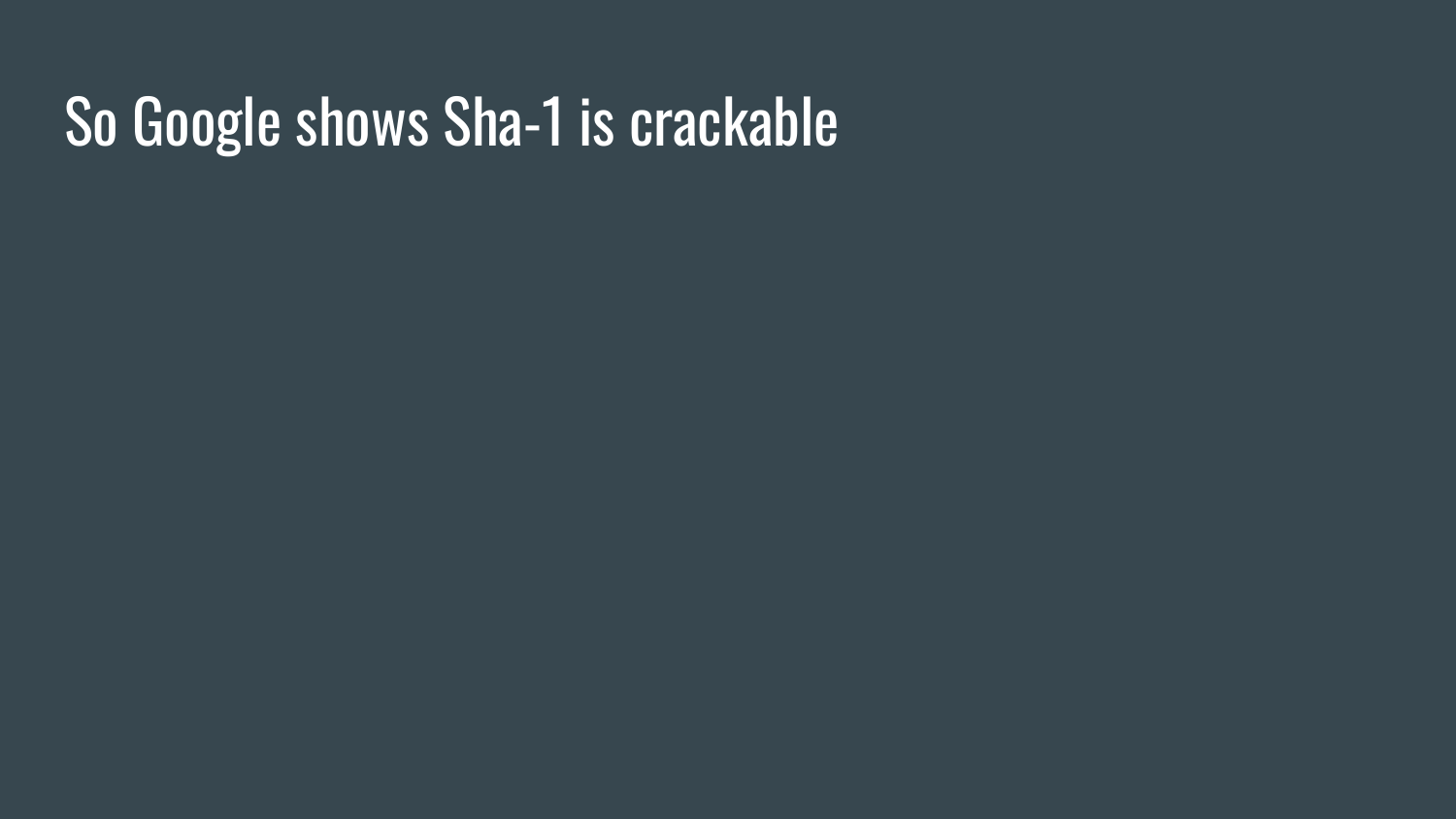

# So Google shows Sha-1 is crackable